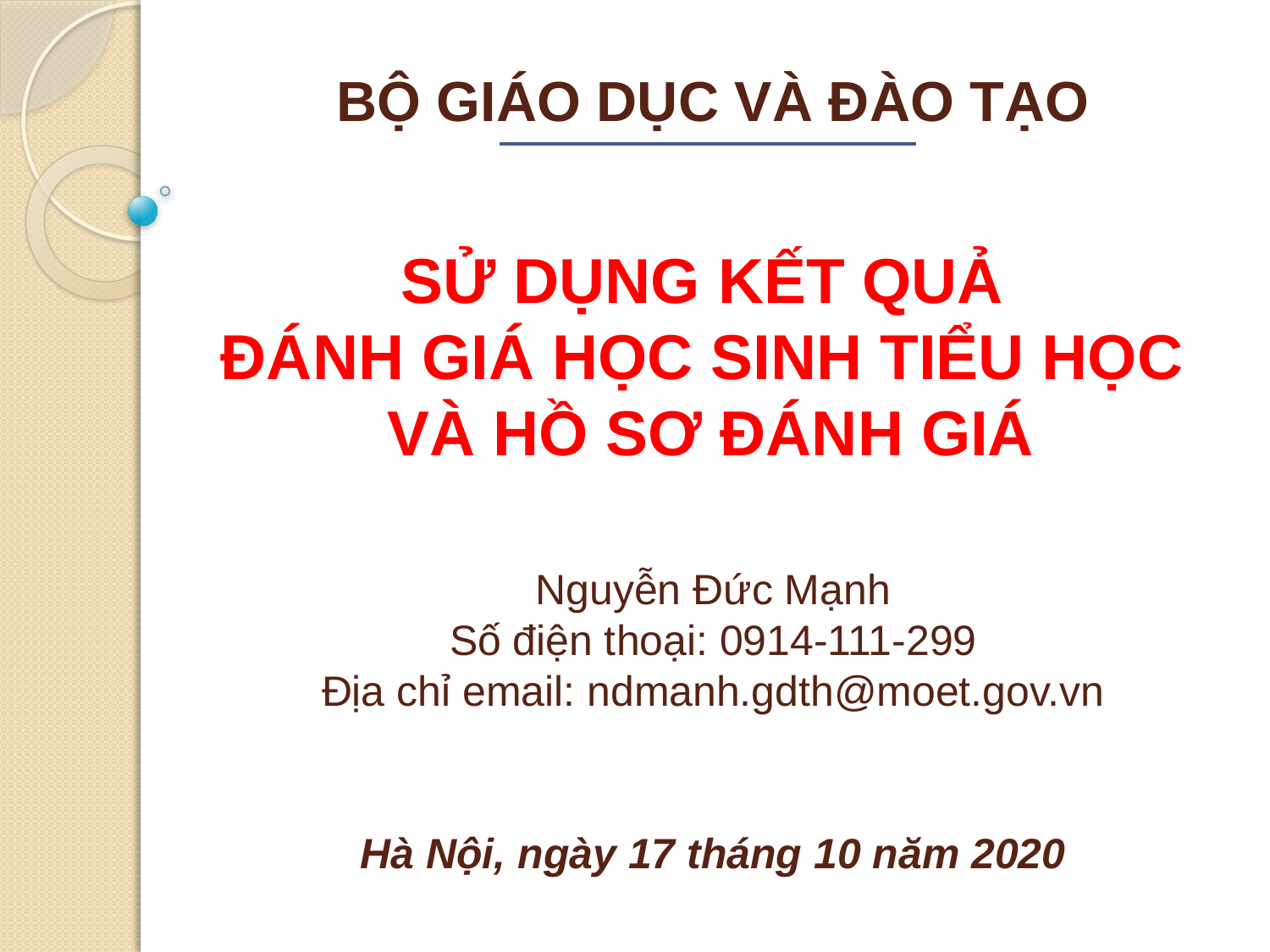

# BỘ GIÁO DỤC VÀ ĐÀO TẠO
SỬ DỤNG KẾT QUẢ
ĐÁNH GIÁ HỌC SINH TIỂU HỌC
VÀ HỒ SƠ ĐÁNH GIÁ
Nguyễn Đức Mạnh
Số điện thoại: 0914-111-299
Địa chỉ email: ndmanh.gdth@moet.gov.vn
Hà Nội, ngày 17 tháng 10 năm 2020